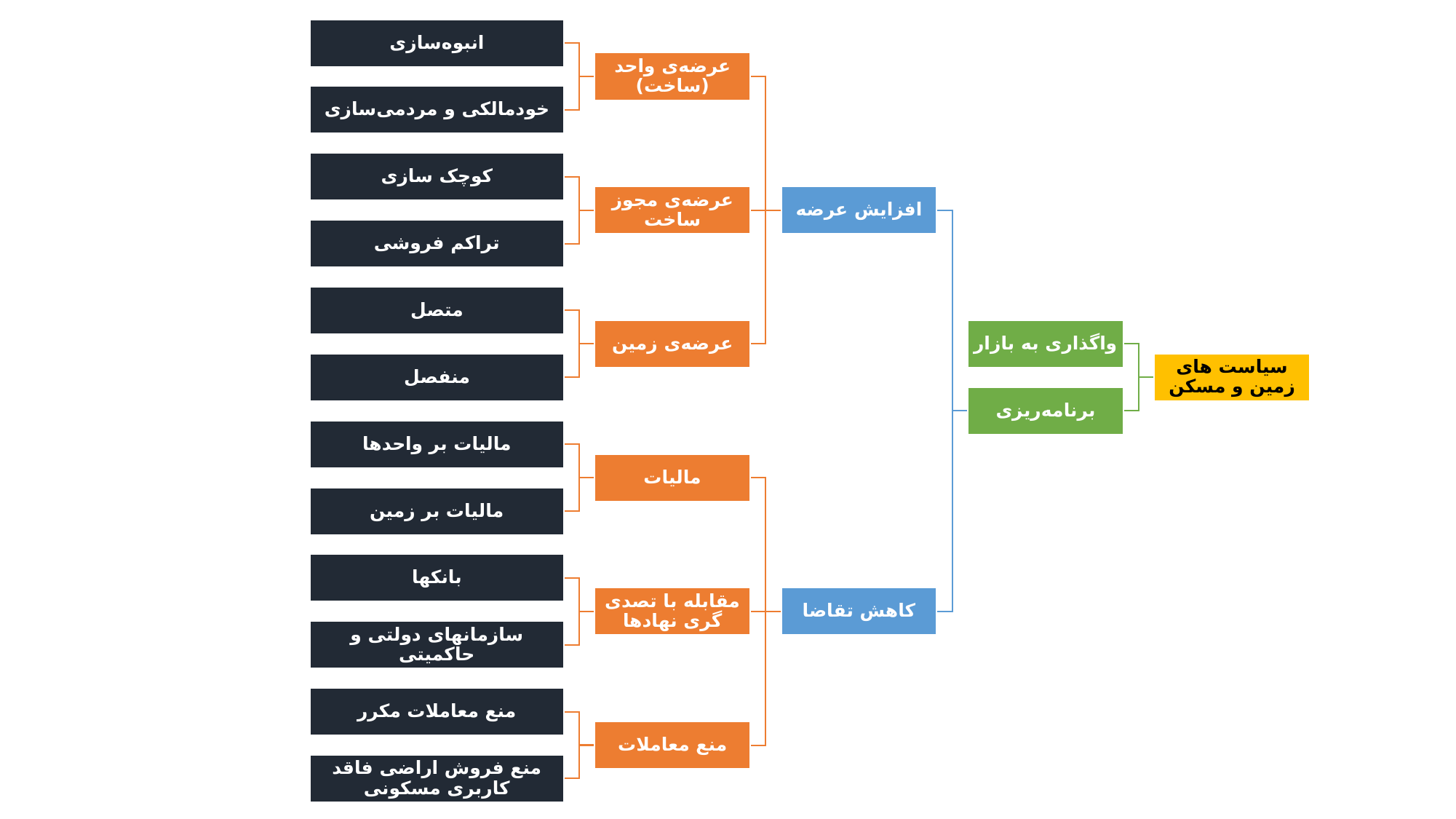

سیاست های زمین و مسکن
واگذاری به بازار
برنامه‌ریزی
افزایش عرضه
عرضه‌ی واحد (ساخت)
انبوه‌سازی
خودمالکی و مردمی‌سازی
عرضه‌ی مجوز ساخت
کوچک سازی
تراکم فروشی
عرضه‌ی زمین
متصل
منفصل
کاهش تقاضا
مالیات
مالیات بر واحدها
مالیات بر زمین
مقابله با تصدی گری نهادها
بانکها
سازمانهای دولتی و حاکمیتی
منع معاملات
منع معاملات مکرر
منع فروش اراضی فاقد کاربری مسکونی